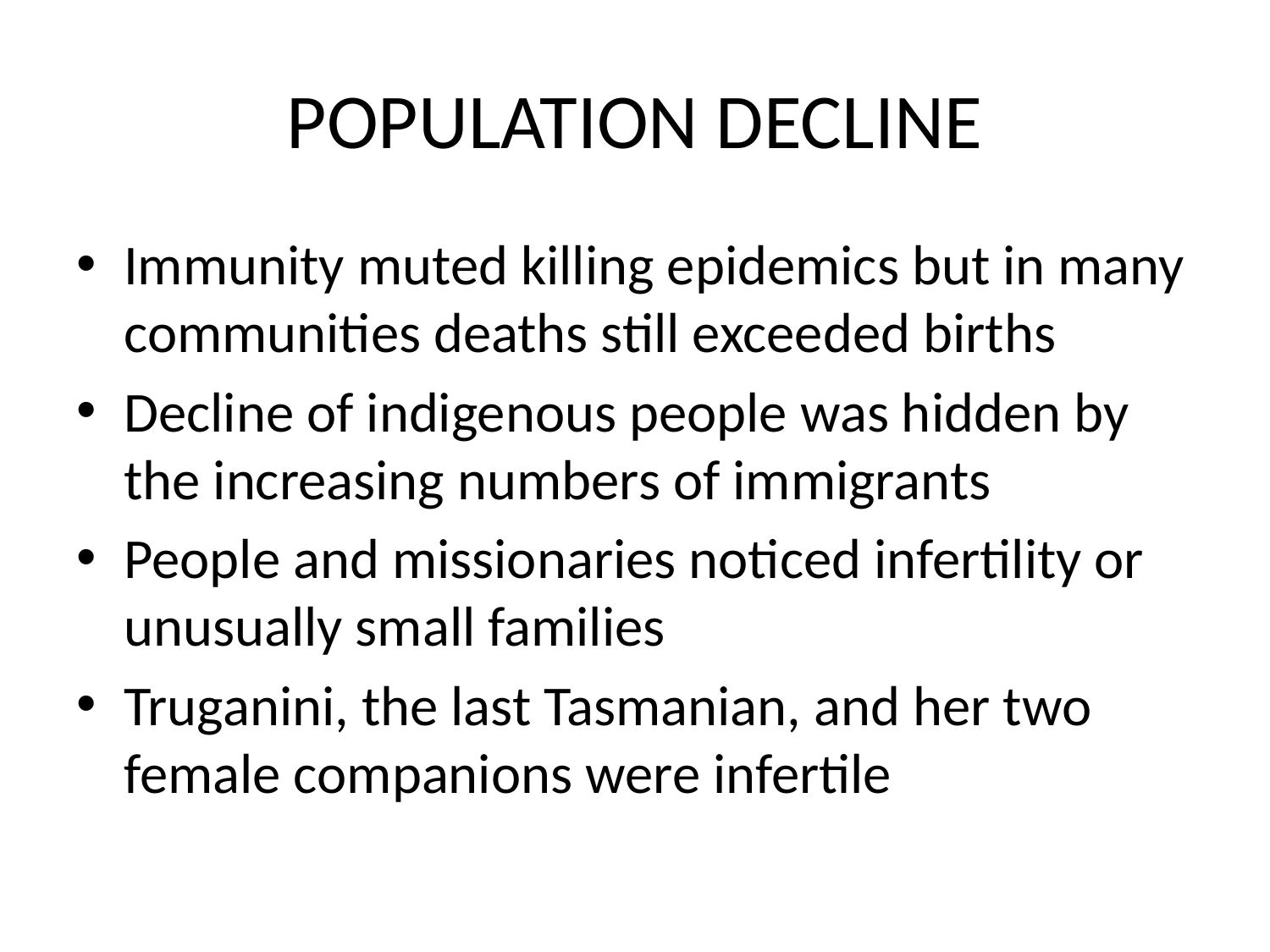

# POPULATION DECLINE
Immunity muted killing epidemics but in many communities deaths still exceeded births
Decline of indigenous people was hidden by the increasing numbers of immigrants
People and missionaries noticed infertility or unusually small families
Truganini, the last Tasmanian, and her two female companions were infertile